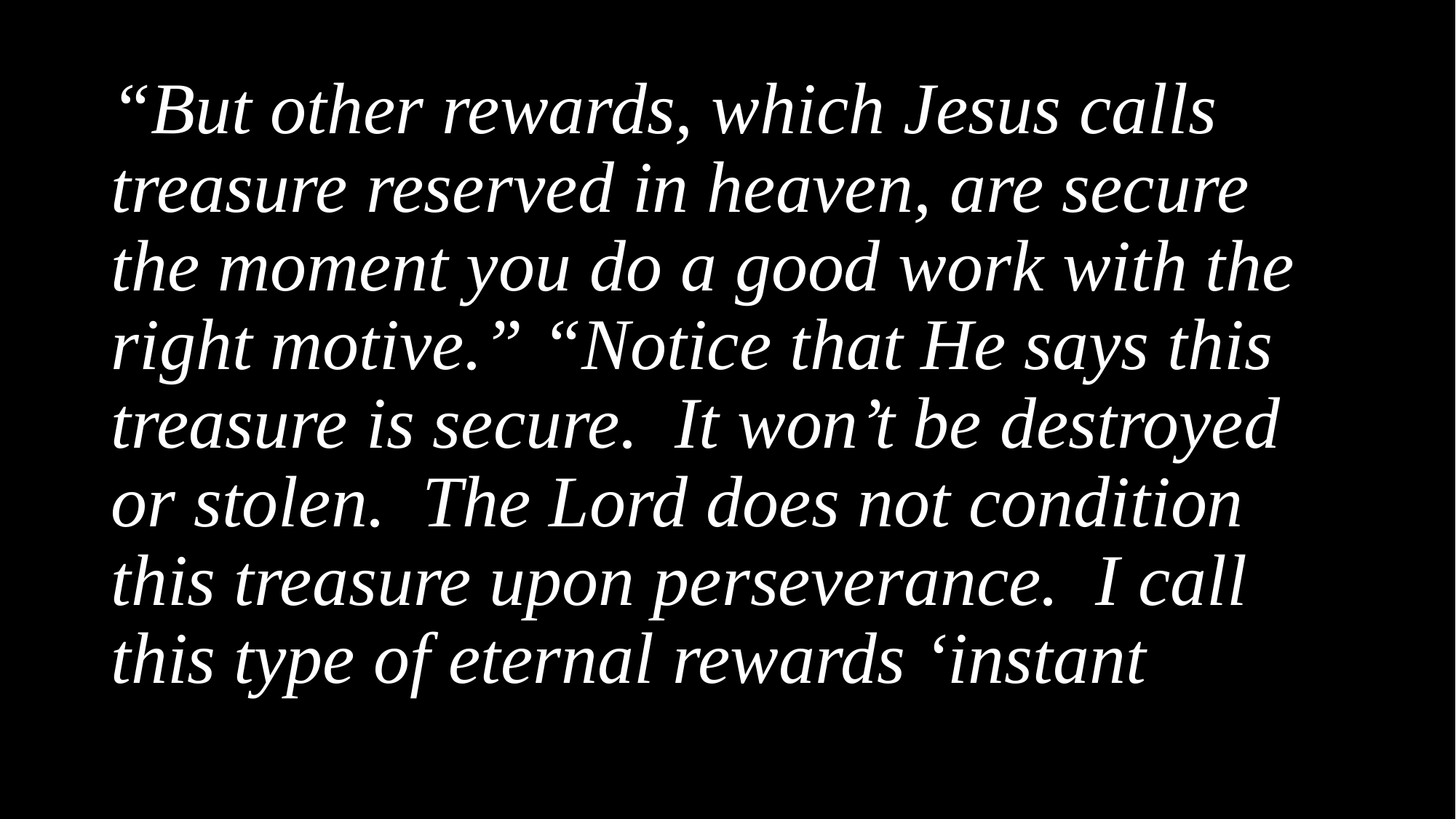

“But other rewards, which Jesus calls treasure reserved in heaven, are secure the moment you do a good work with the right motive.” “Notice that He says this treasure is secure.  It won’t be destroyed or stolen.  The Lord does not condition this treasure upon perseverance.  I call this type of eternal rewards ‘instant